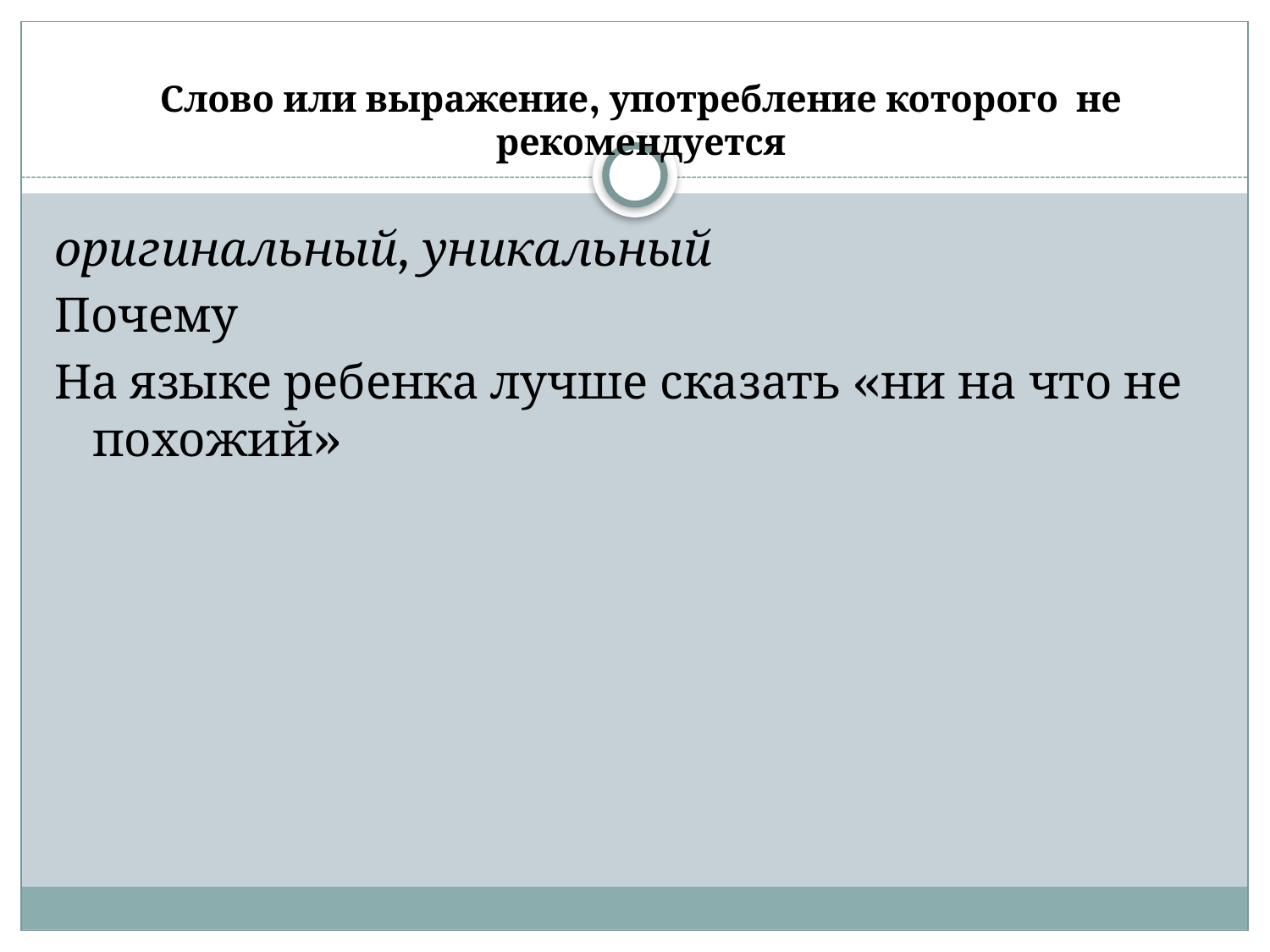

# Слово или выражение, употребление которого  не рекомендуется
оригинальный, уникальный
Почему
На языке ребенка лучше сказать «ни на что не похожий»